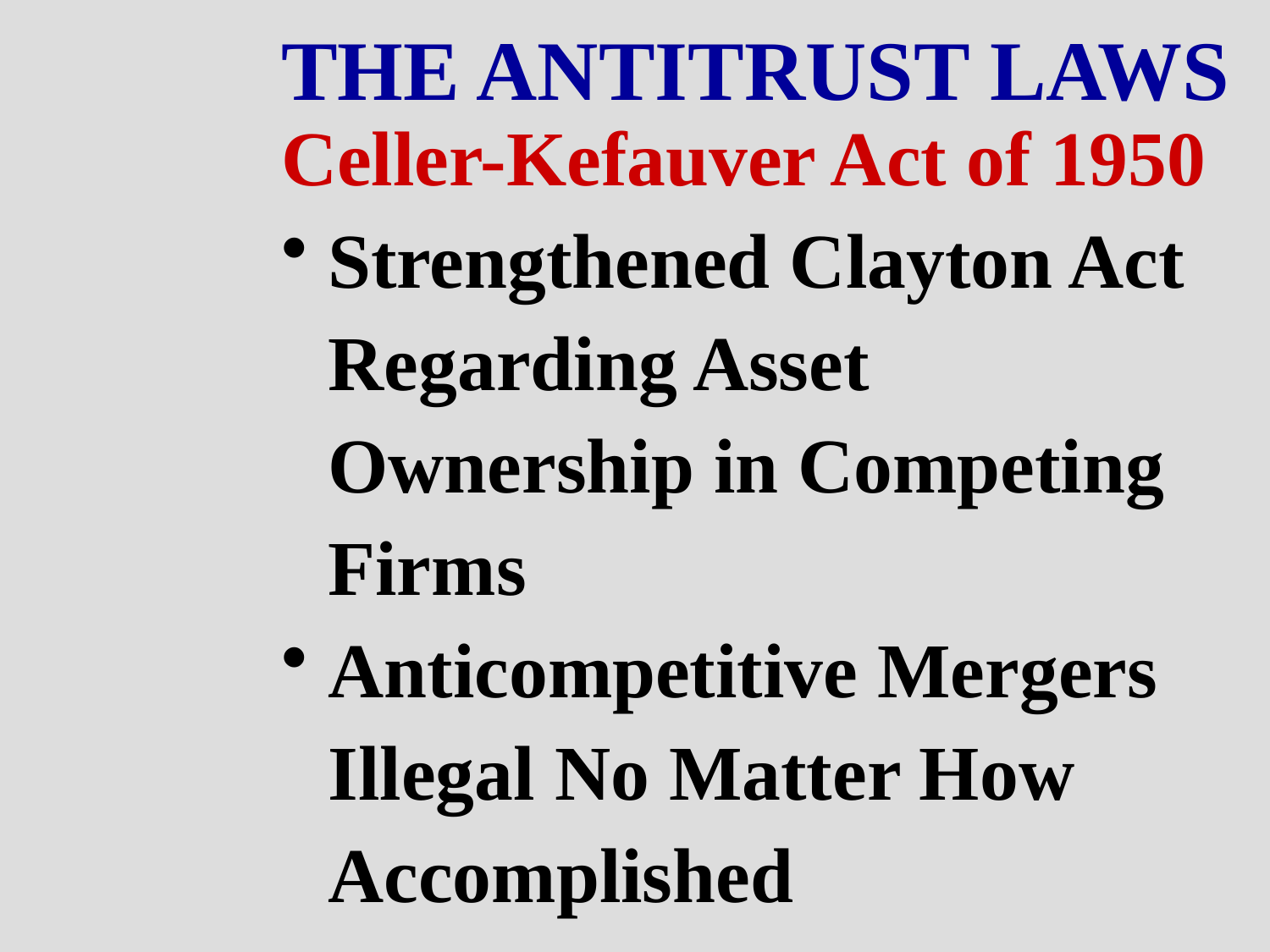

THE ANTITRUST LAWS
Celler-Kefauver Act of 1950
Strengthened Clayton Act Regarding Asset Ownership in Competing Firms
Anticompetitive Mergers Illegal No Matter How Accomplished